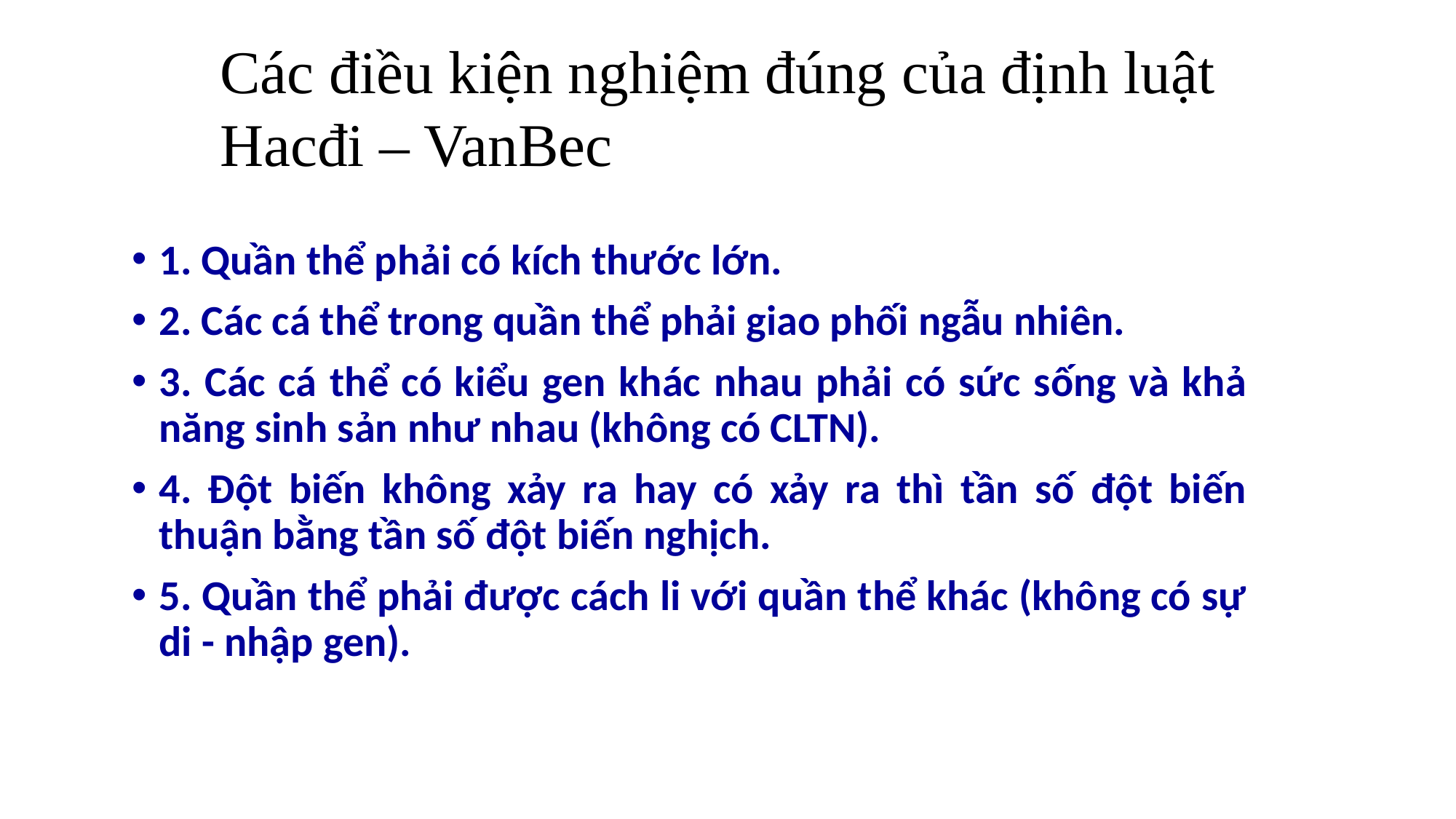

Các điều kiện nghiệm đúng của định luật Hacđi – VanBec
1. Quần thể phải có kích thước lớn.
2. Các cá thể trong quần thể phải giao phối ngẫu nhiên.
3. Các cá thể có kiểu gen khác nhau phải có sức sống và khả năng sinh sản như nhau (không có CLTN).
4. Đột biến không xảy ra hay có xảy ra thì tần số đột biến thuận bằng tần số đột biến nghịch.
5. Quần thể phải được cách li với quần thể khác (không có sự di - nhập gen).